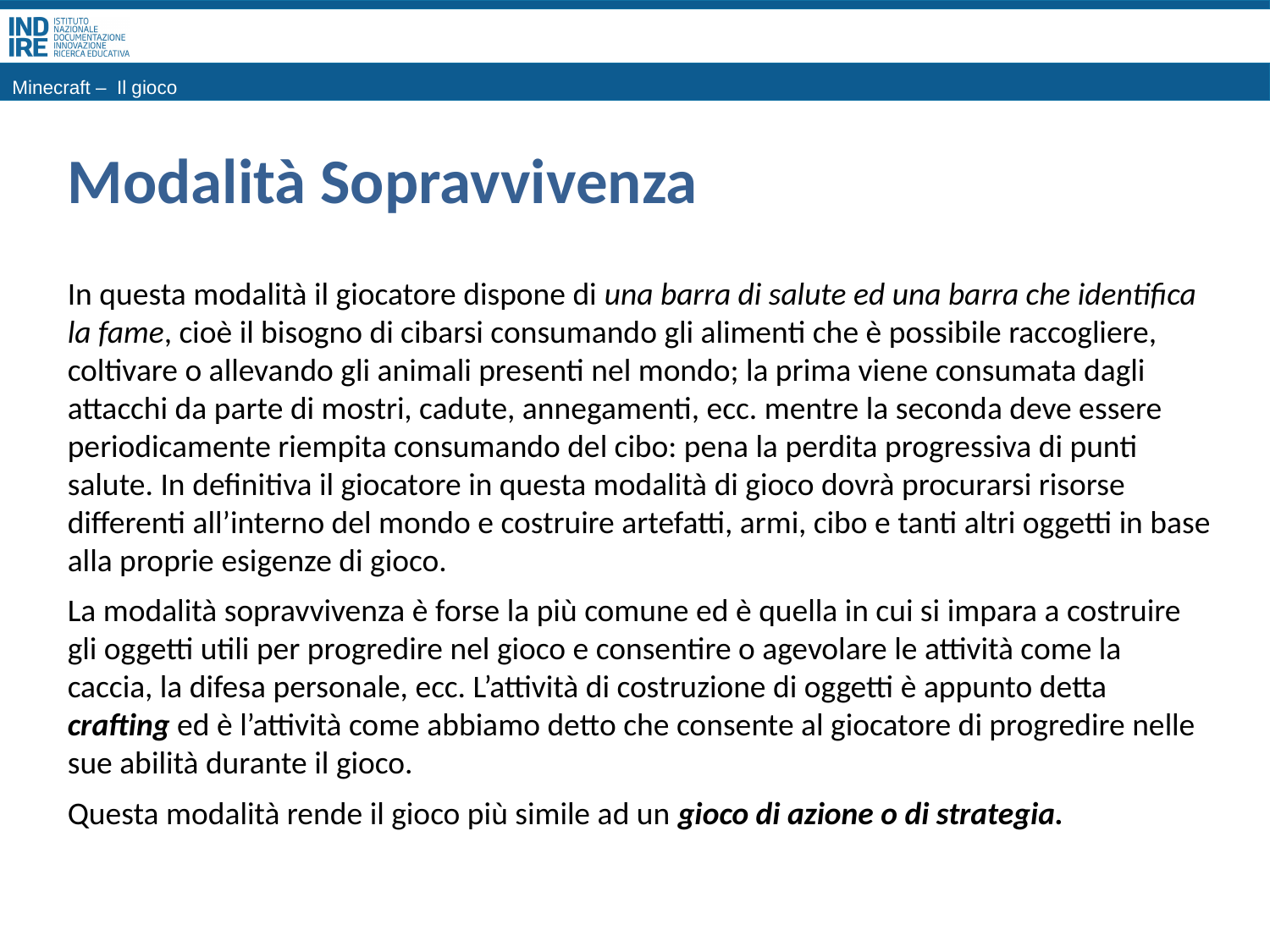

Minecraft –  Il gioco
# Modalità Sopravvivenza
In questa modalità il giocatore dispone di una barra di salute ed una barra che identifica la fame, cioè il bisogno di cibarsi consumando gli alimenti che è possibile raccogliere, coltivare o allevando gli animali presenti nel mondo; la prima viene consumata dagli attacchi da parte di mostri, cadute, annegamenti, ecc. mentre la seconda deve essere periodicamente riempita consumando del cibo: pena la perdita progressiva di punti salute. In definitiva il giocatore in questa modalità di gioco dovrà procurarsi risorse differenti all’interno del mondo e costruire artefatti, armi, cibo e tanti altri oggetti in base alla proprie esigenze di gioco.
La modalità sopravvivenza è forse la più comune ed è quella in cui si impara a costruire gli oggetti utili per progredire nel gioco e consentire o agevolare le attività come la caccia, la difesa personale, ecc. L’attività di costruzione di oggetti è appunto detta crafting ed è l’attività come abbiamo detto che consente al giocatore di progredire nelle sue abilità durante il gioco.
Questa modalità rende il gioco più simile ad un gioco di azione o di strategia.